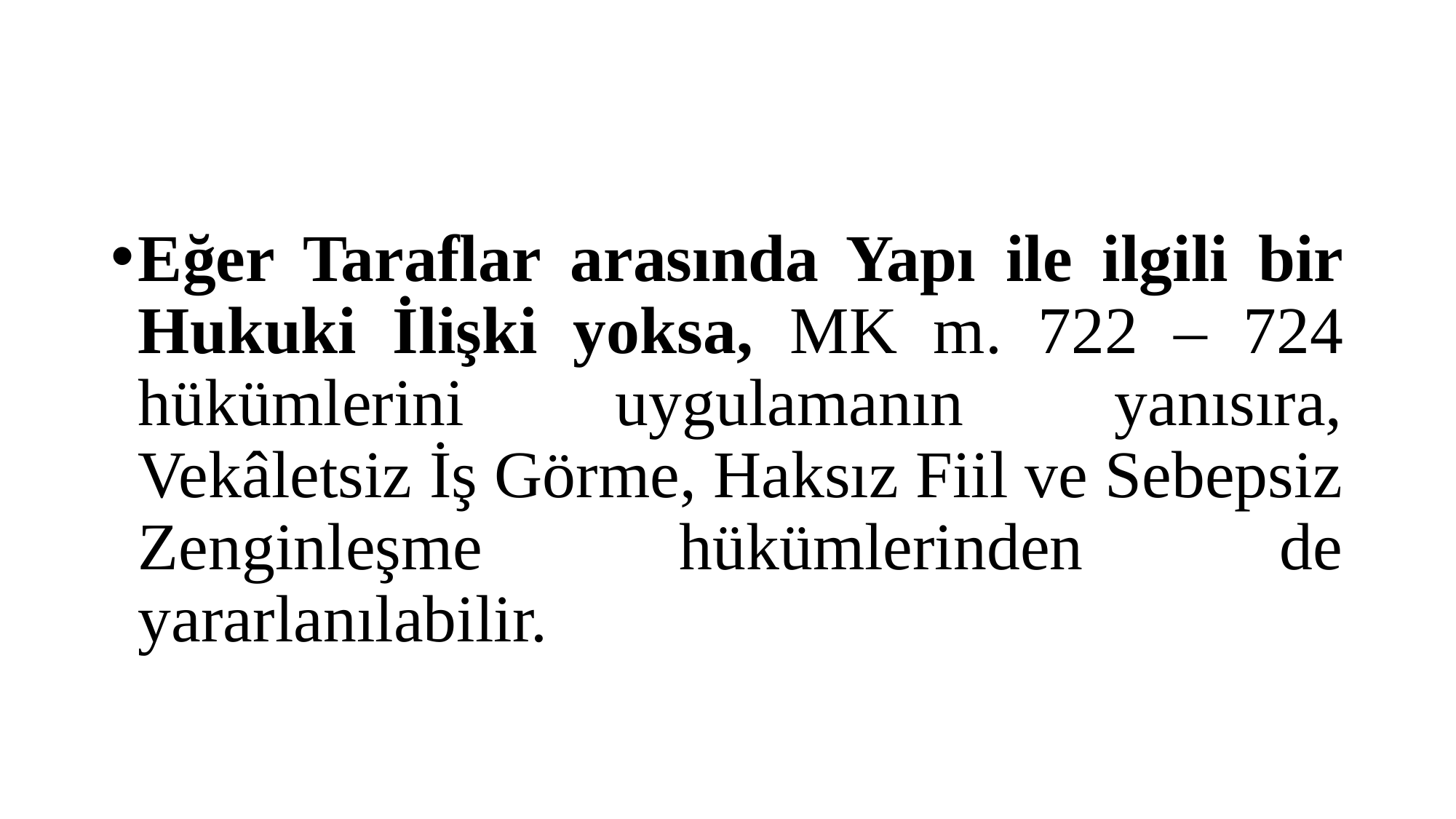

#
Eğer Taraflar arasında Yapı ile ilgili bir Hukuki İlişki yoksa, MK m. 722 – 724 hükümlerini uygulamanın yanısıra, Vekâletsiz İş Görme, Haksız Fiil ve Sebepsiz Zenginleşme hükümlerinden de yararlanılabilir.